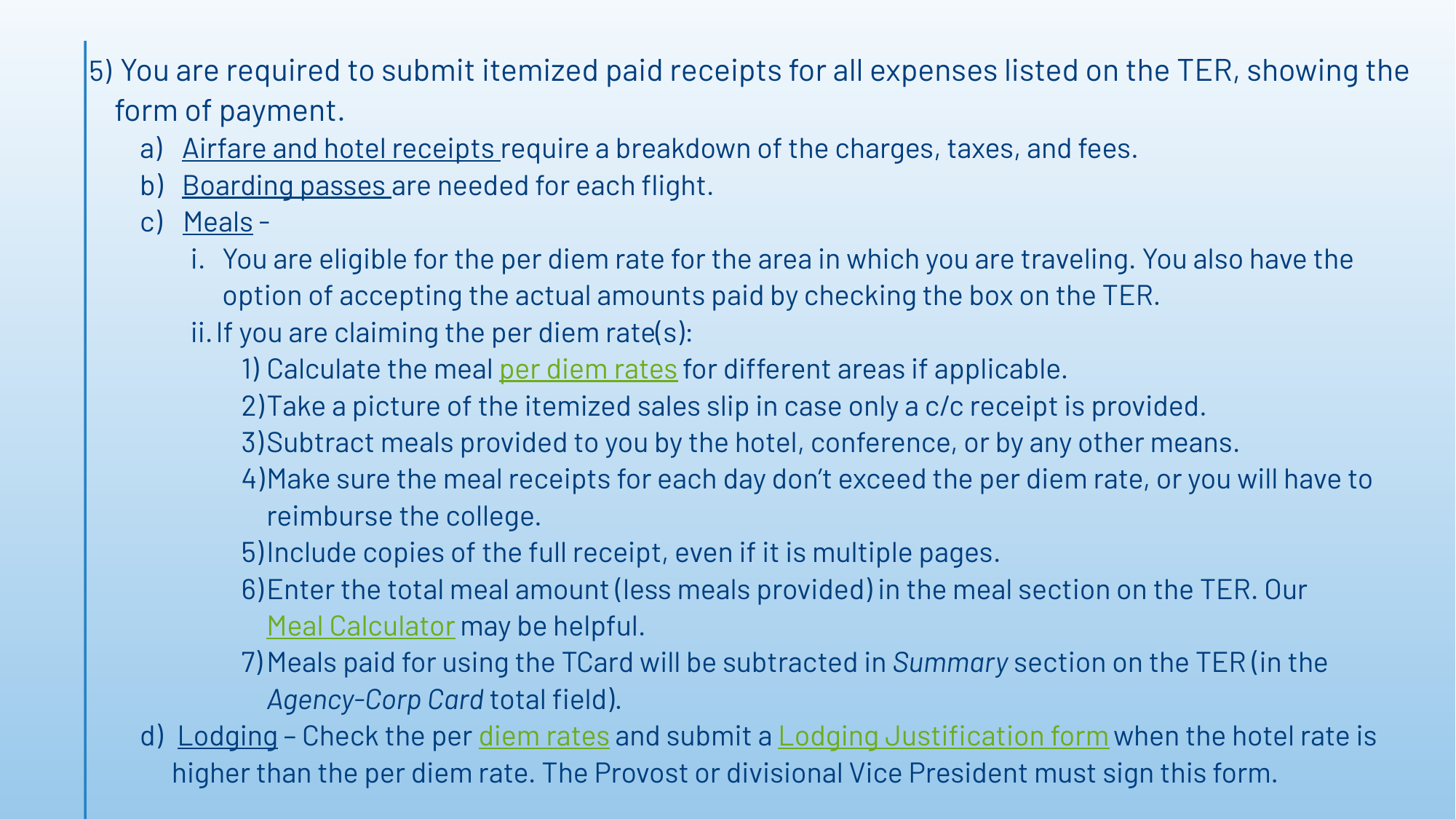

You are required to submit itemized paid receipts for all expenses listed on the TER, showing the form of payment.
   Airfare and hotel receipts require a breakdown of the charges, taxes, and fees.
   Boarding passes are needed for each flight.
  Meals -
You are eligible for the per diem rate for the area in which you are traveling. You also have the option of accepting the actual amounts paid by checking the box on the TER.
If you are claiming the per diem rate(s):
Calculate the meal per diem rates for different areas if applicable.
Take a picture of the itemized sales slip in case only a c/c receipt is provided.
Subtract meals provided to you by the hotel, conference, or by any other means.
Make sure the meal receipts for each day don’t exceed the per diem rate, or you will have to reimburse the college.
Include copies of the full receipt, even if it is multiple pages.
Enter the total meal amount (less meals provided) in the meal section on the TER. Our Meal Calculator may be helpful.
Meals paid for using the TCard will be subtracted in Summary section on the TER (in the Agency-Corp Card total field).
 Lodging – Check the per diem rates and submit a Lodging Justification form when the hotel rate is higher than the per diem rate. The Provost or divisional Vice President must sign this form.